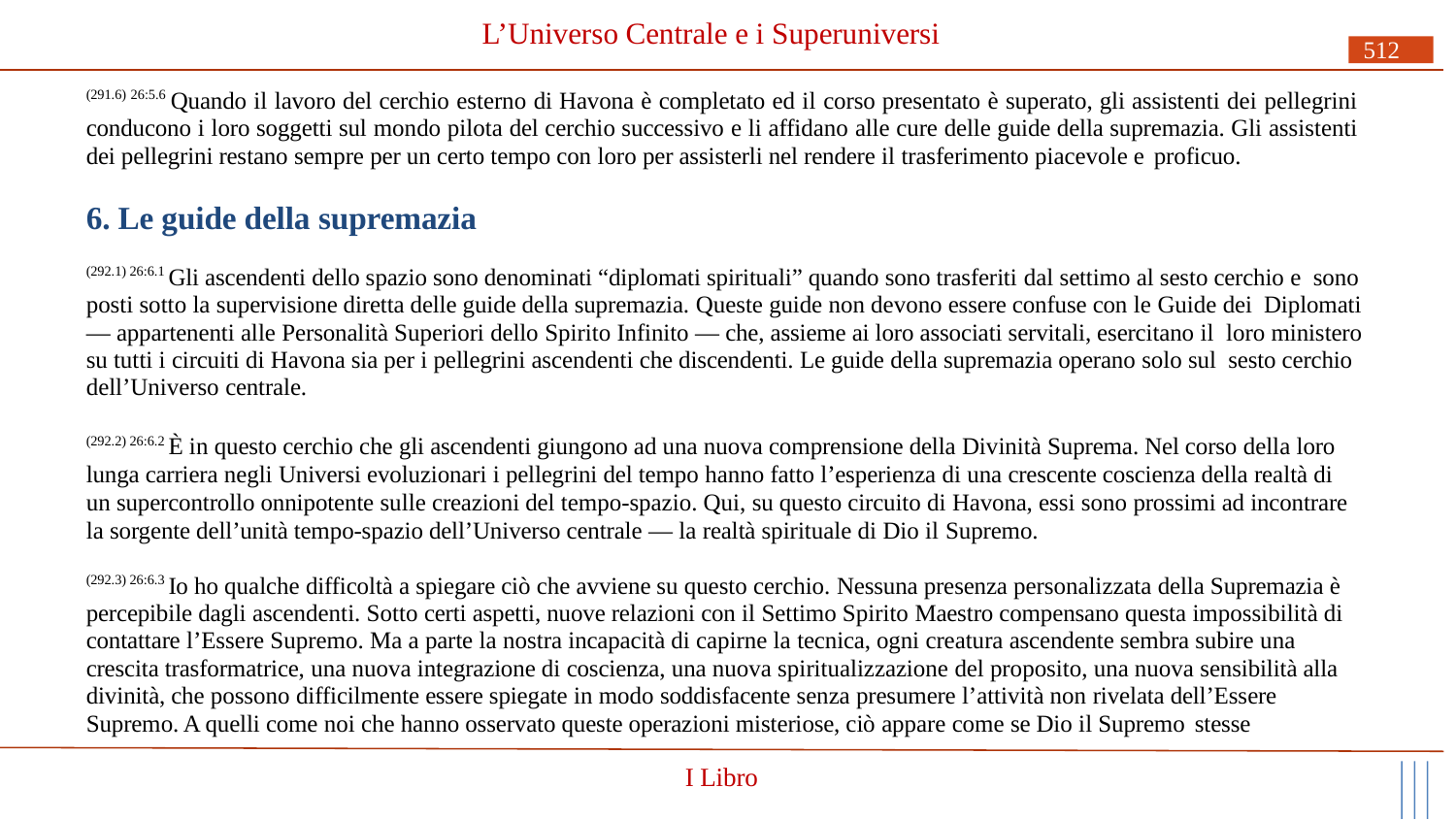

# L’Universo Centrale e i Superuniversi
512

(291.6) 26:5.6 Quando il lavoro del cerchio esterno di Havona è completato ed il corso presentato è superato, gli assistenti dei pellegrini  conducono i loro soggetti sul mondo pilota del cerchio successivo e li affidano alle cure delle guide della supremazia. Gli assistenti  dei pellegrini restano sempre per un certo tempo con loro per assisterli nel rendere il trasferimento piacevole e proficuo.

6. Le guide della supremazia
(292.1) 26:6.1 Gli ascendenti dello spazio sono denominati “diplomati spirituali” quando sono trasferiti dal settimo al sesto cerchio e  sono posti sotto la supervisione diretta delle guide della supremazia. Queste guide non devono essere confuse con le Guide dei  Diplomati — appartenenti alle Personalità Superiori dello Spirito Infinito — che, assieme ai loro associati servitali, esercitano il  loro ministero su tutti i circuiti di Havona sia per i pellegrini ascendenti che discendenti. Le guide della supremazia operano solo sul  sesto cerchio dell’Universo centrale.

(292.2) 26:6.2 È in questo cerchio che gli ascendenti giungono ad una nuova comprensione della Divinità Suprema. Nel corso della loro  lunga carriera negli Universi evoluzionari i pellegrini del tempo hanno fatto l’esperienza di una crescente coscienza della realtà di  un supercontrollo onnipotente sulle creazioni del tempo-spazio. Qui, su questo circuito di Havona, essi sono prossimi ad incontrare  la sorgente dell’unità tempo-spazio dell’Universo centrale — la realtà spirituale di Dio il Supremo.

(292.3) 26:6.3 Io ho qualche difficoltà a spiegare ciò che avviene su questo cerchio. Nessuna presenza personalizzata della Supremazia è  percepibile dagli ascendenti. Sotto certi aspetti, nuove relazioni con il Settimo Spirito Maestro compensano questa impossibilità di  contattare l’Essere Supremo. Ma a parte la nostra incapacità di capirne la tecnica, ogni creatura ascendente sembra subire una  crescita trasformatrice, una nuova integrazione di coscienza, una nuova spiritualizzazione del proposito, una nuova sensibilità alla  divinità, che possono difficilmente essere spiegate in modo soddisfacente senza presumere l’attività non rivelata dell’Essere  Supremo. A quelli come noi che hanno osservato queste operazioni misteriose, ciò appare come se Dio il Supremo stesse

I Libro